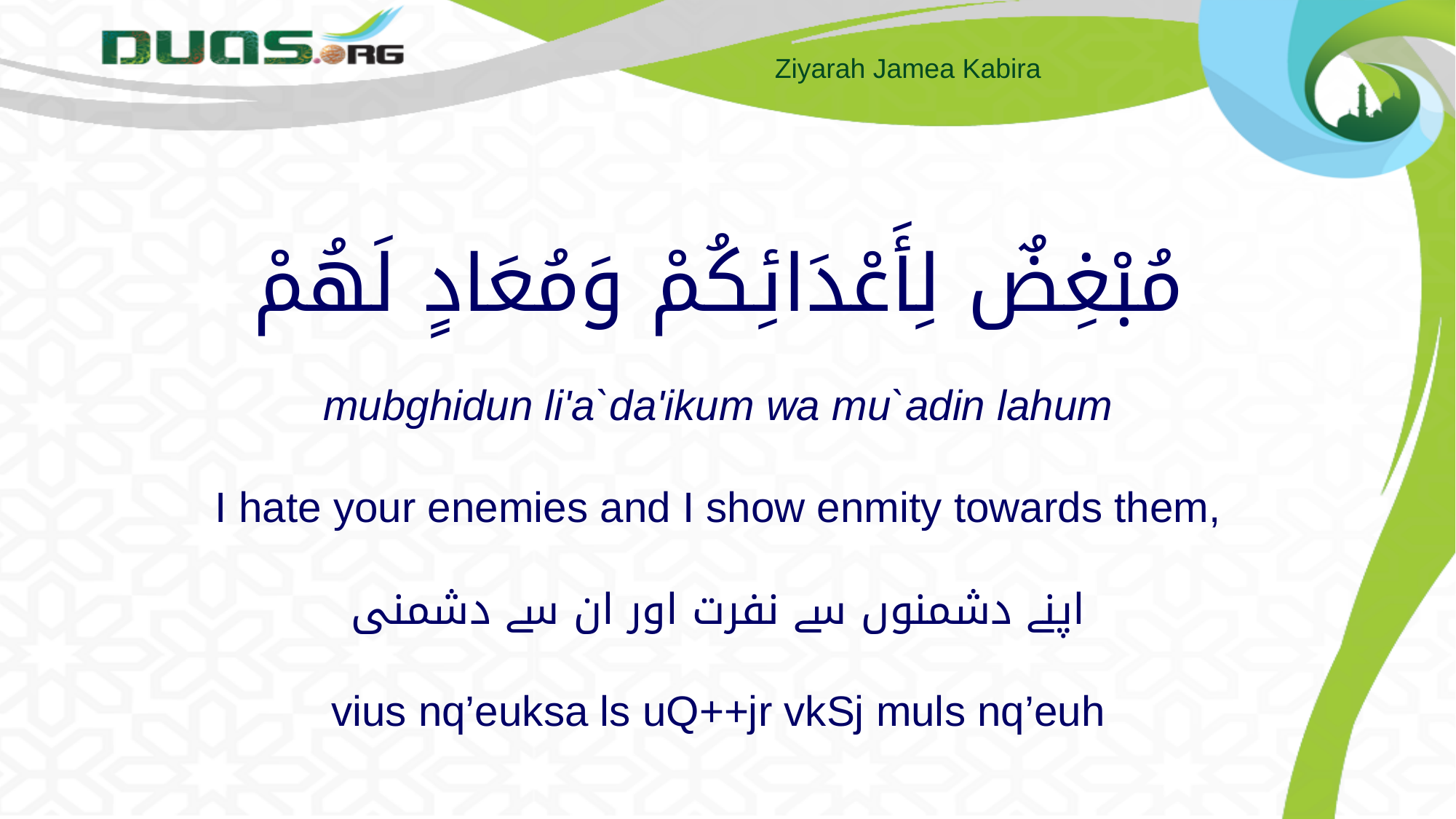

# مُبْغِضٌ لِأَعْدَائِكُمْ وَمُعَادٍ لَهُمْ mubghidun li'a`da'ikum wa mu`adin lahum I hate your enemies and I show enmity towards them, اپنے دشمنوں سے نفرت اور ان سے دشمنی vius nq’euksa ls uQ++jr vkSj muls nq’euh